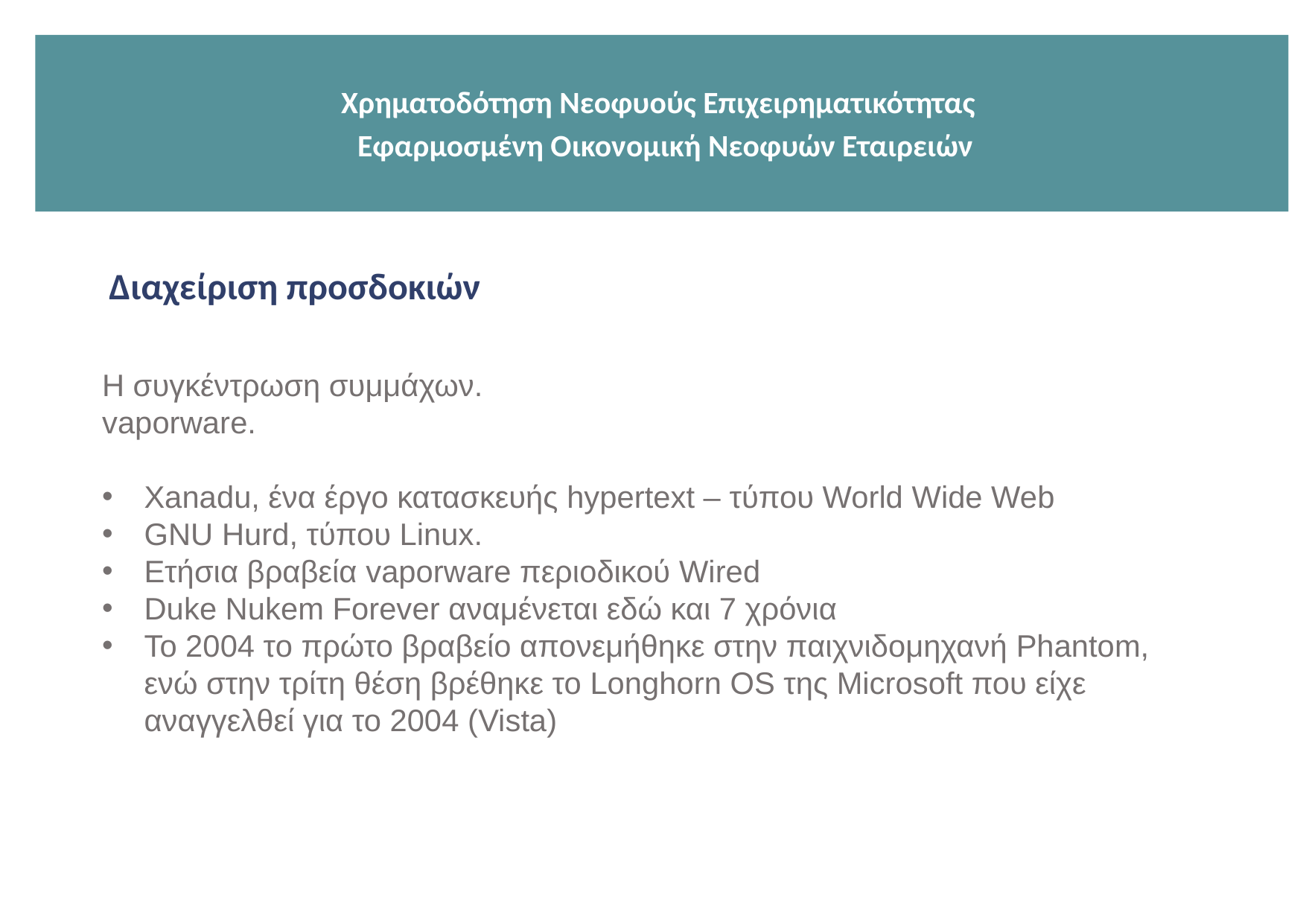

Χρηματοδότηση Νεοφυούς Επιχειρηματικότητας
 Εφαρμοσμένη Οικονομική Νεοφυών Εταιρειών

Διαχείριση προσδοκιών
Η συγκέντρωση συμμάχων.
vaporware.

Xanadu, ένα έργο κατασκευής hypertext – τύπου World Wide Web
GNU Hurd, τύπου Linux.
Ετήσια βραβεία vaporware περιοδικού Wired
Duke Nukem Forever αναμένεται εδώ και 7 χρόνια
Το 2004 το πρώτο βραβείο απονεμήθηκε στην παιχνιδομηχανή Phantom, ενώ στην τρίτη θέση βρέθηκε το Longhorn OS της Microsoft που είχε αναγγελθεί για το 2004 (Vista)